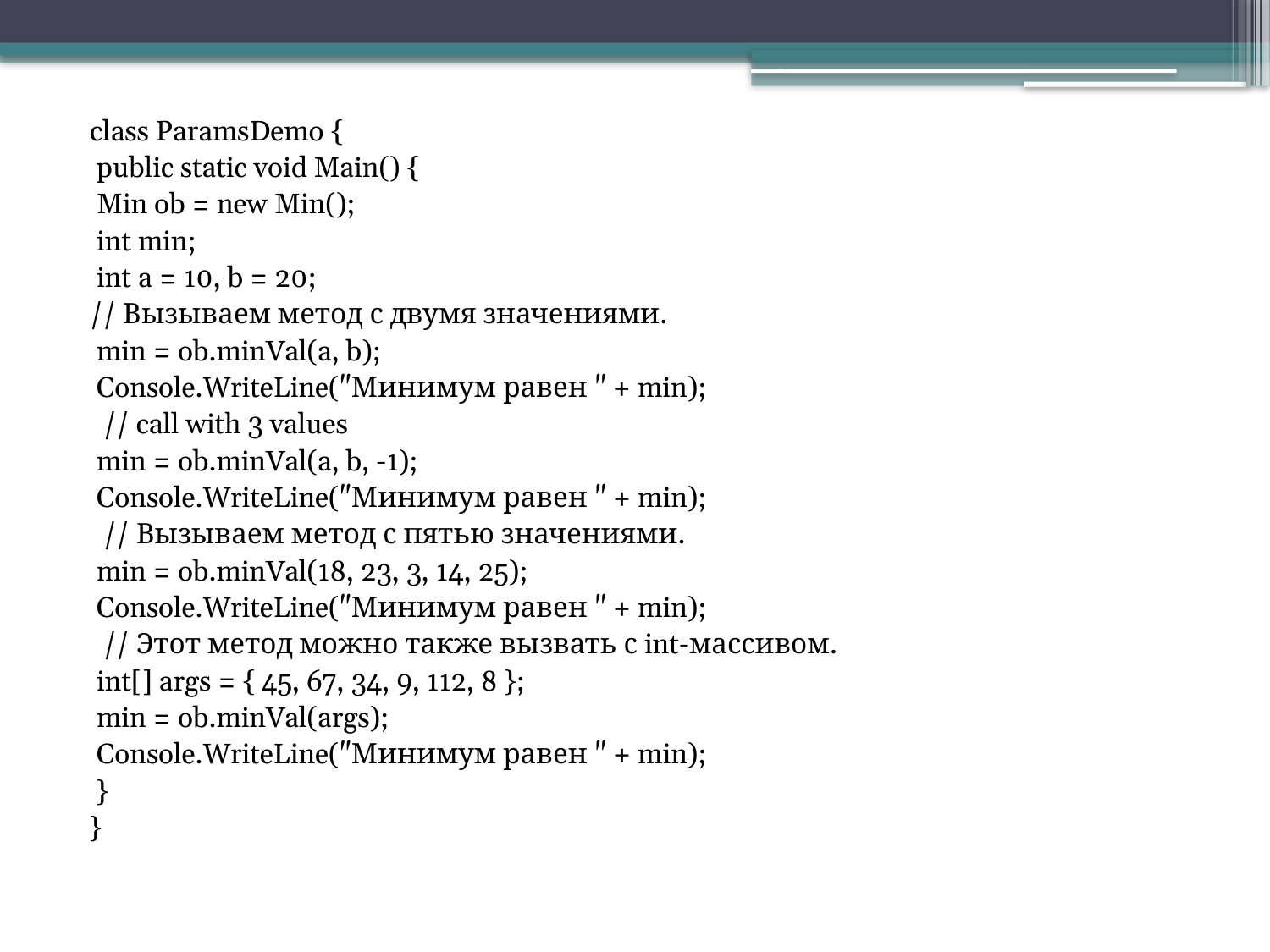

class ParamsDemo {
 public static void Main() {
 Min ob = new Min();
 int min;
 int a = 10, b = 20;
// Вызываем метод с двумя значениями.
 min = ob.minVal(a, b);
 Console.WriteLine("Минимум равен " + min);
  // call with 3 values
 min = ob.minVal(a, b, -1);
 Console.WriteLine("Минимум равен " + min);
  // Вызываем метод с пятью значениями.
 min = ob.minVal(18, 23, 3, 14, 25);
 Console.WriteLine("Минимум равен " + min);
  // Этот метод можно также вызвать с int-массивом.
 int[] args = { 45, 67, 34, 9, 112, 8 };
 min = ob.minVal(args);
 Console.WriteLine("Минимум равен " + min);
 }
}